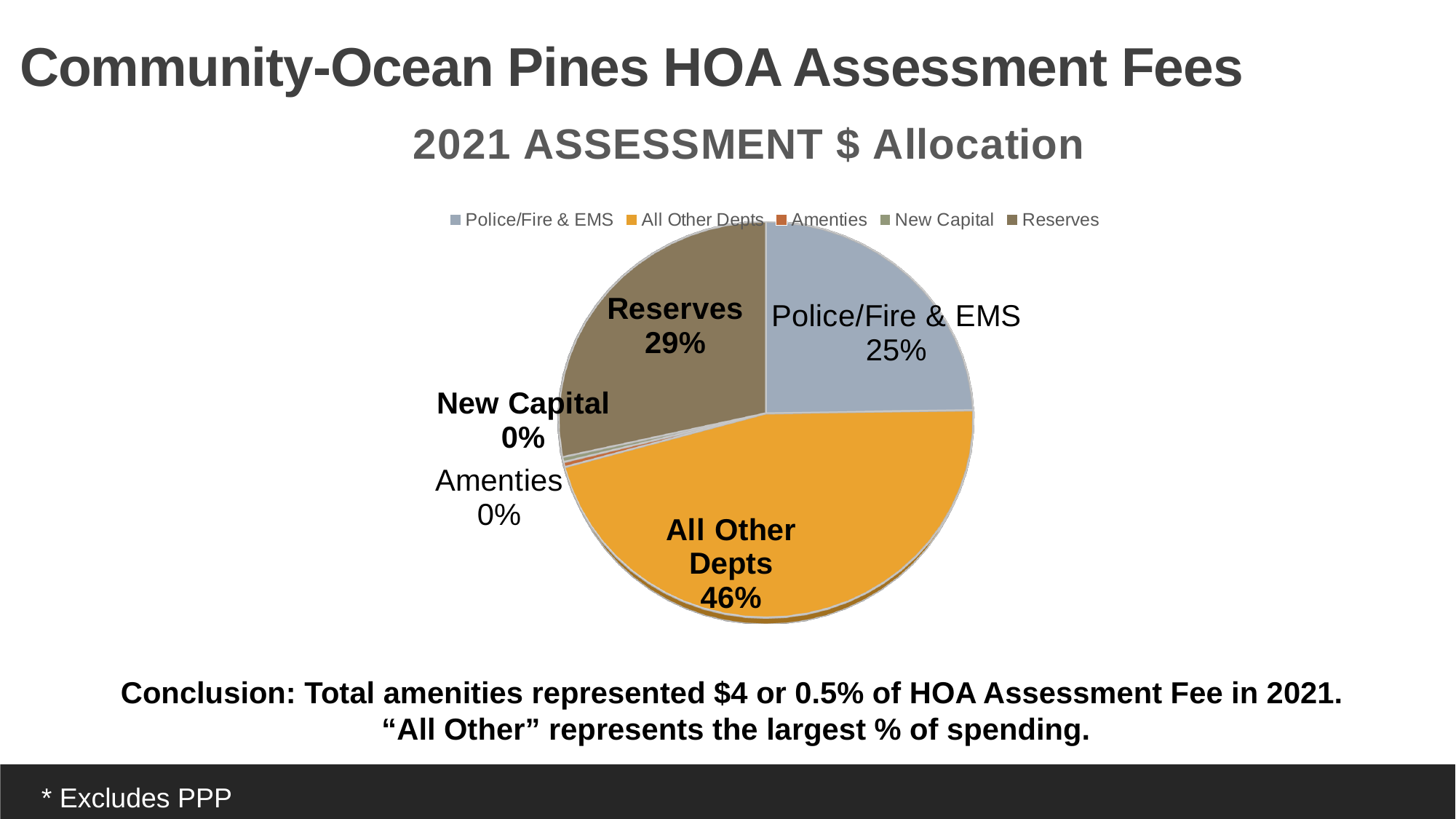

Community-Ocean Pines HOA Assessment Fees

[unsupported chart]

Conclusion: Total amenities represented $4 or 0.5% of HOA Assessment Fee in 2021.
“All Other” represents the largest % of spending.
* Excludes PPP